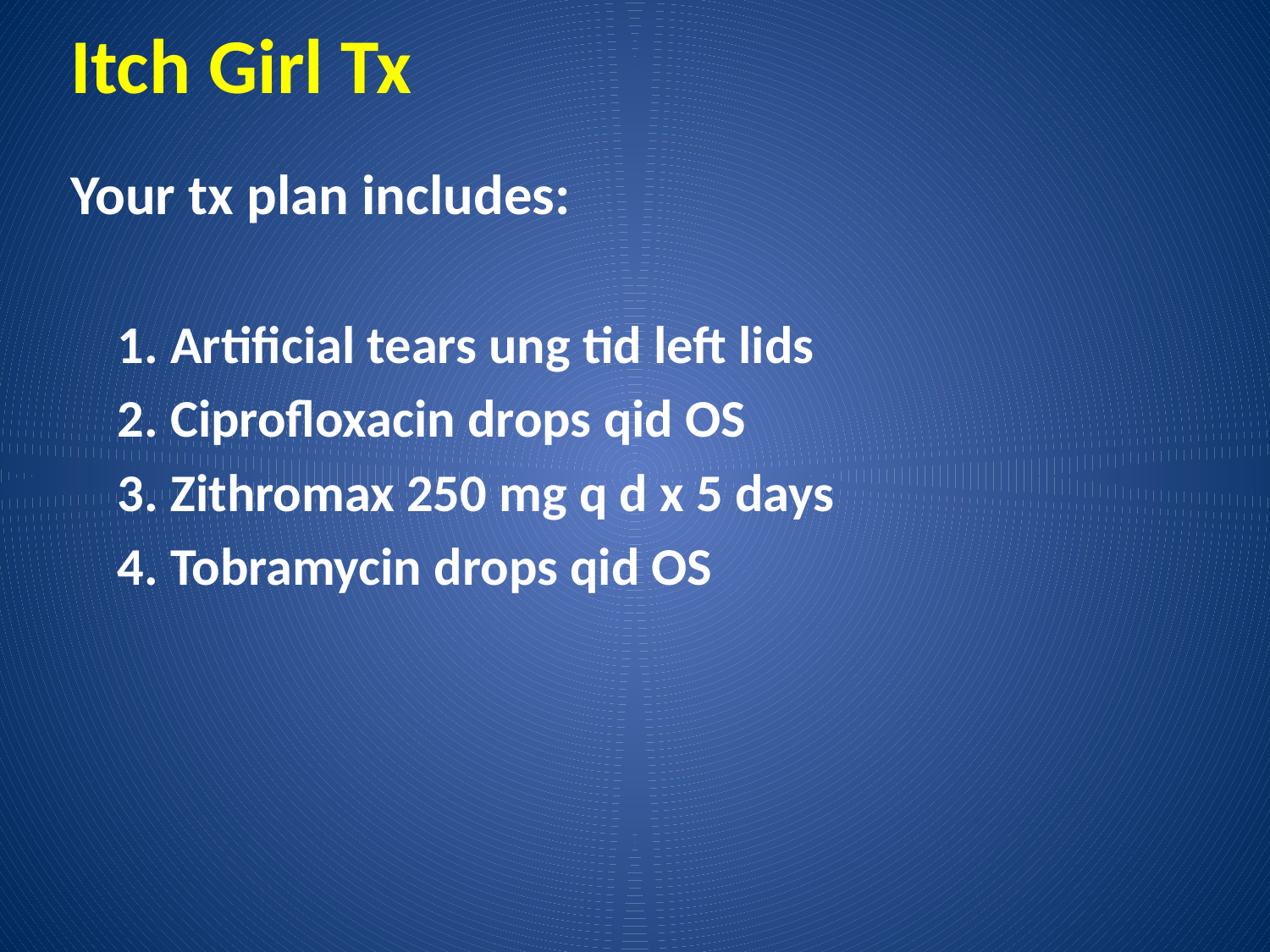

# Itch Girl Tx
Your tx plan includes:

	1. Artificial tears ung tid left lids
	2. Ciprofloxacin drops qid OS
	3. Zithromax 250 mg q d x 5 days
	4. Tobramycin drops qid OS